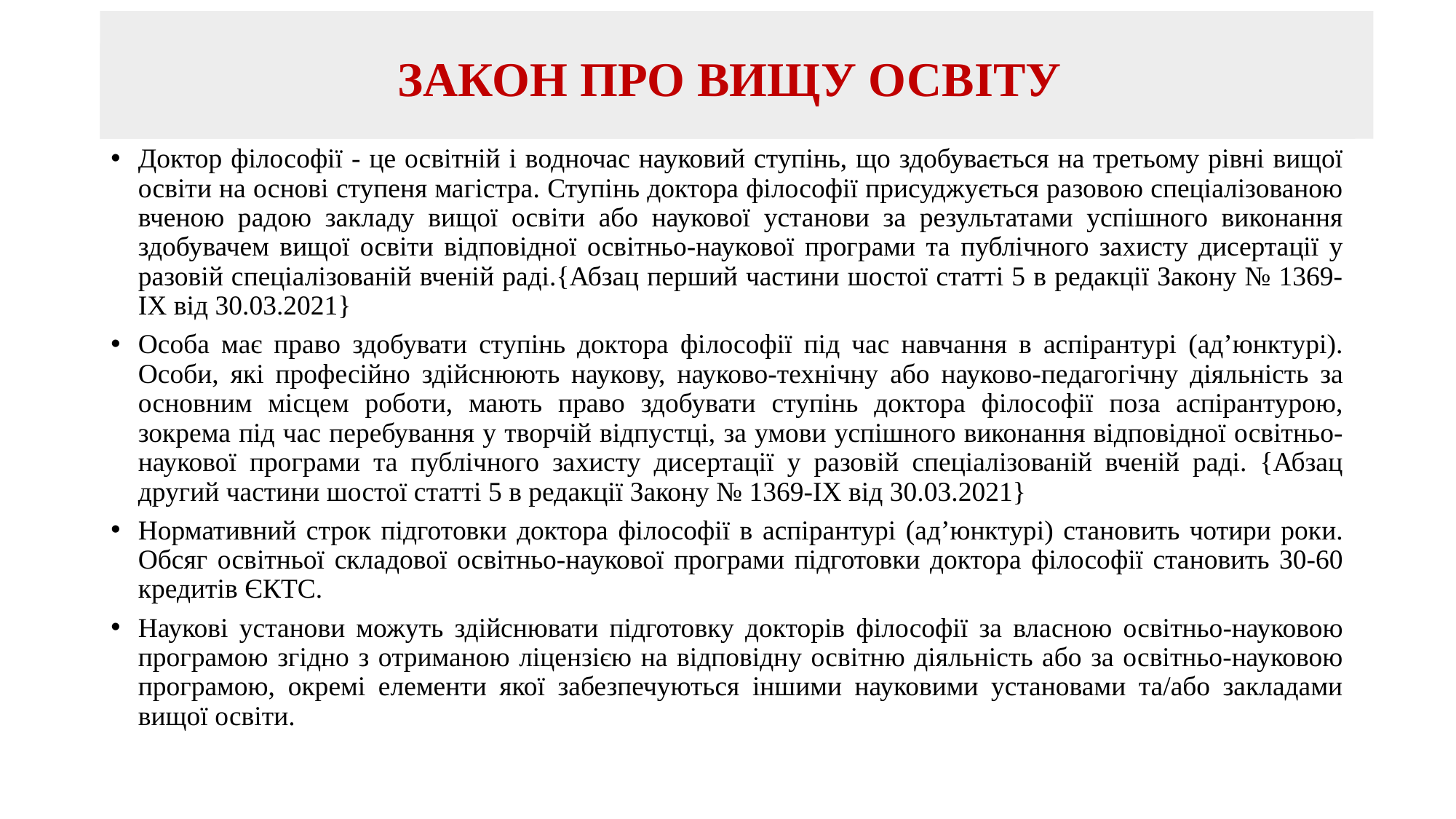

ЗАКОН ПРО ВИЩУ ОСВІТУ
# ЗАКОН ПРО ВИЩУ ОСВІТУ
Доктор філософії - це освітній і водночас науковий ступінь, що здобувається на третьому рівні вищої освіти на основі ступеня магістра. Ступінь доктора філософії присуджується разовою спеціалізованою вченою радою закладу вищої освіти або наукової установи за результатами успішного виконання здобувачем вищої освіти відповідної освітньо-наукової програми та публічного захисту дисертації у разовій спеціалізованій вченій раді.{Абзац перший частини шостої статті 5 в редакції Закону № 1369-IX від 30.03.2021}
Особа має право здобувати ступінь доктора філософії під час навчання в аспірантурі (ад’юнктурі). Особи, які професійно здійснюють наукову, науково-технічну або науково-педагогічну діяльність за основним місцем роботи, мають право здобувати ступінь доктора філософії поза аспірантурою, зокрема під час перебування у творчій відпустці, за умови успішного виконання відповідної освітньо-наукової програми та публічного захисту дисертації у разовій спеціалізованій вченій раді. {Абзац другий частини шостої статті 5 в редакції Закону № 1369-IX від 30.03.2021}
Нормативний строк підготовки доктора філософії в аспірантурі (ад’юнктурі) становить чотири роки. Обсяг освітньої складової освітньо-наукової програми підготовки доктора філософії становить 30-60 кредитів ЄКТС.
Наукові установи можуть здійснювати підготовку докторів філософії за власною освітньо-науковою програмою згідно з отриманою ліцензією на відповідну освітню діяльність або за освітньо-науковою програмою, окремі елементи якої забезпечуються іншими науковими установами та/або закладами вищої освіти.